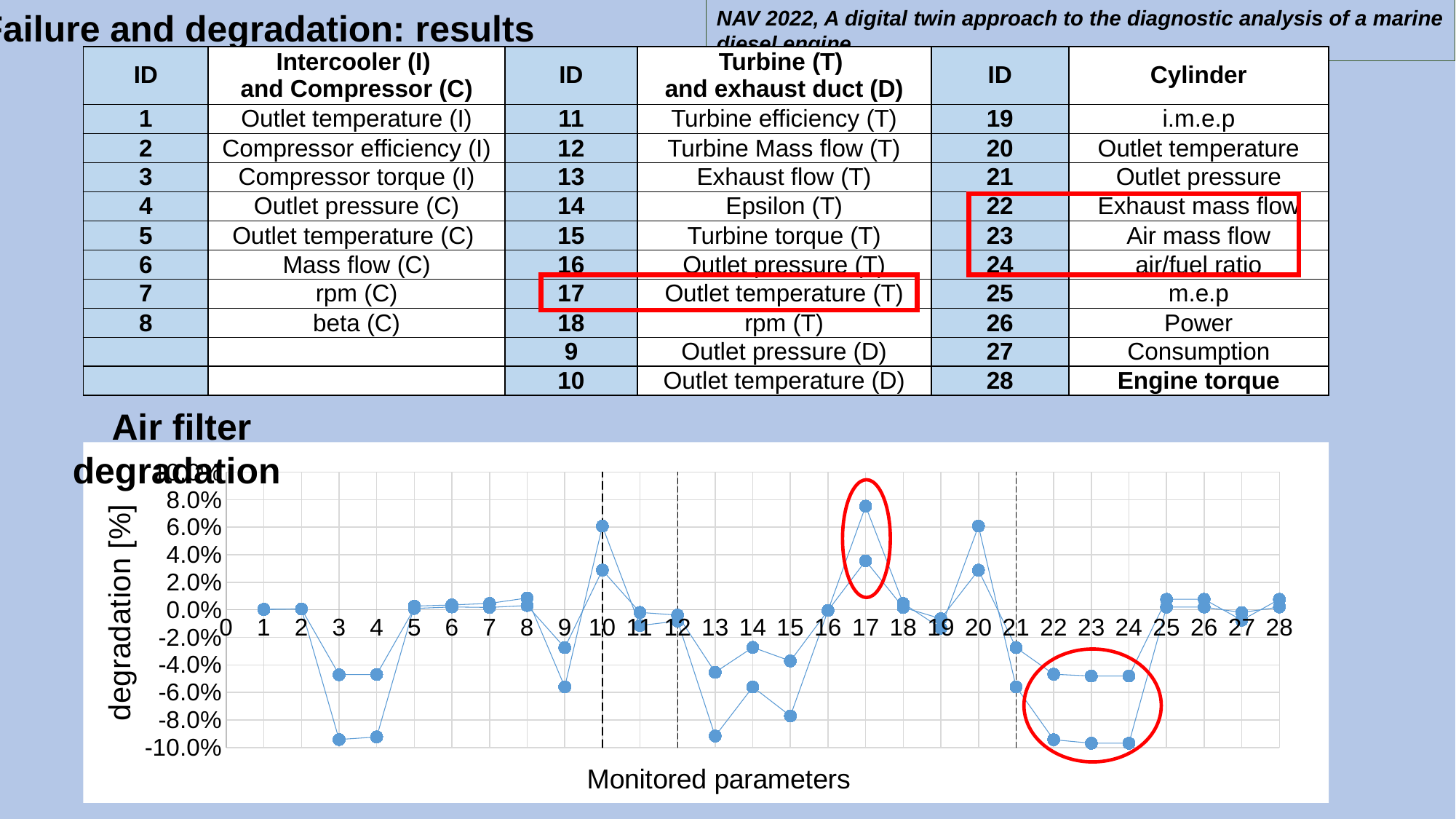

Failure and degradation: results
NAV 2022, A digital twin approach to the diagnostic analysis of a marine diesel engine
| ID | Intercooler (I) and Compressor (C) | ID | Turbine (T) and exhaust duct (D) | ID | Cylinder |
| --- | --- | --- | --- | --- | --- |
| 1 | Outlet temperature (I) | 11 | Turbine efficiency (T) | 19 | i.m.e.p |
| 2 | Compressor efficiency (I) | 12 | Turbine Mass flow (T) | 20 | Outlet temperature |
| 3 | Compressor torque (I) | 13 | Exhaust flow (T) | 21 | Outlet pressure |
| 4 | Outlet pressure (C) | 14 | Epsilon (T) | 22 | Exhaust mass flow |
| 5 | Outlet temperature (C) | 15 | Turbine torque (T) | 23 | Air mass flow |
| 6 | Mass flow (C) | 16 | Outlet pressure (T) | 24 | air/fuel ratio |
| 7 | rpm (C) | 17 | Outlet temperature (T) | 25 | m.e.p |
| 8 | beta (C) | 18 | rpm (T) | 26 | Power |
|  |  | 9 | Outlet pressure (D) | 27 | Consumption |
|  |  | 10 | Outlet temperature (D) | 28 | Engine torque |

Air filter degradation

### Chart

| Category |  |  |  |  |  |
|---|---|---|---|---|---|